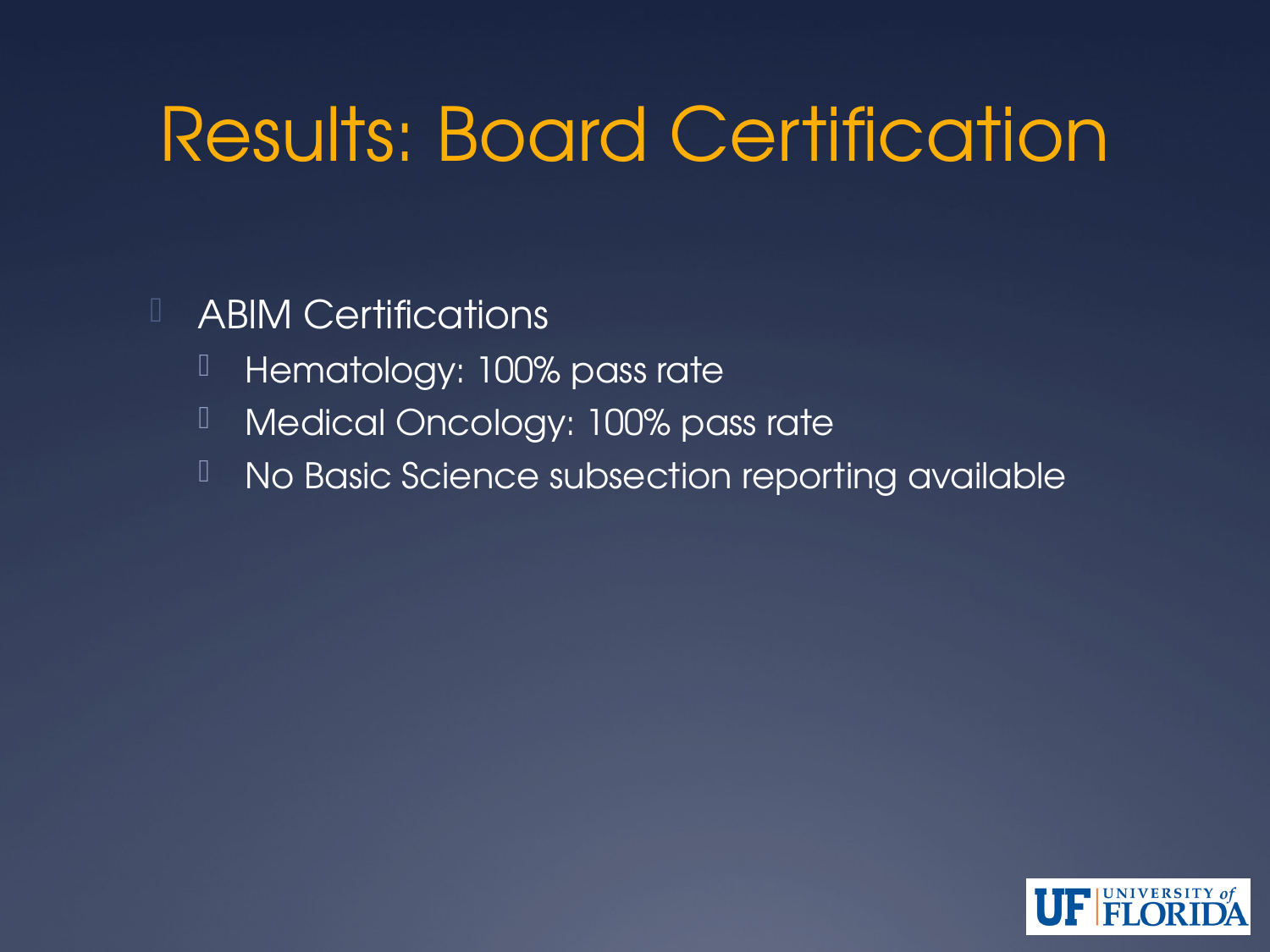

# Results: Board Certification
ABIM Certifications
Hematology: 100% pass rate
Medical Oncology: 100% pass rate
No Basic Science subsection reporting available